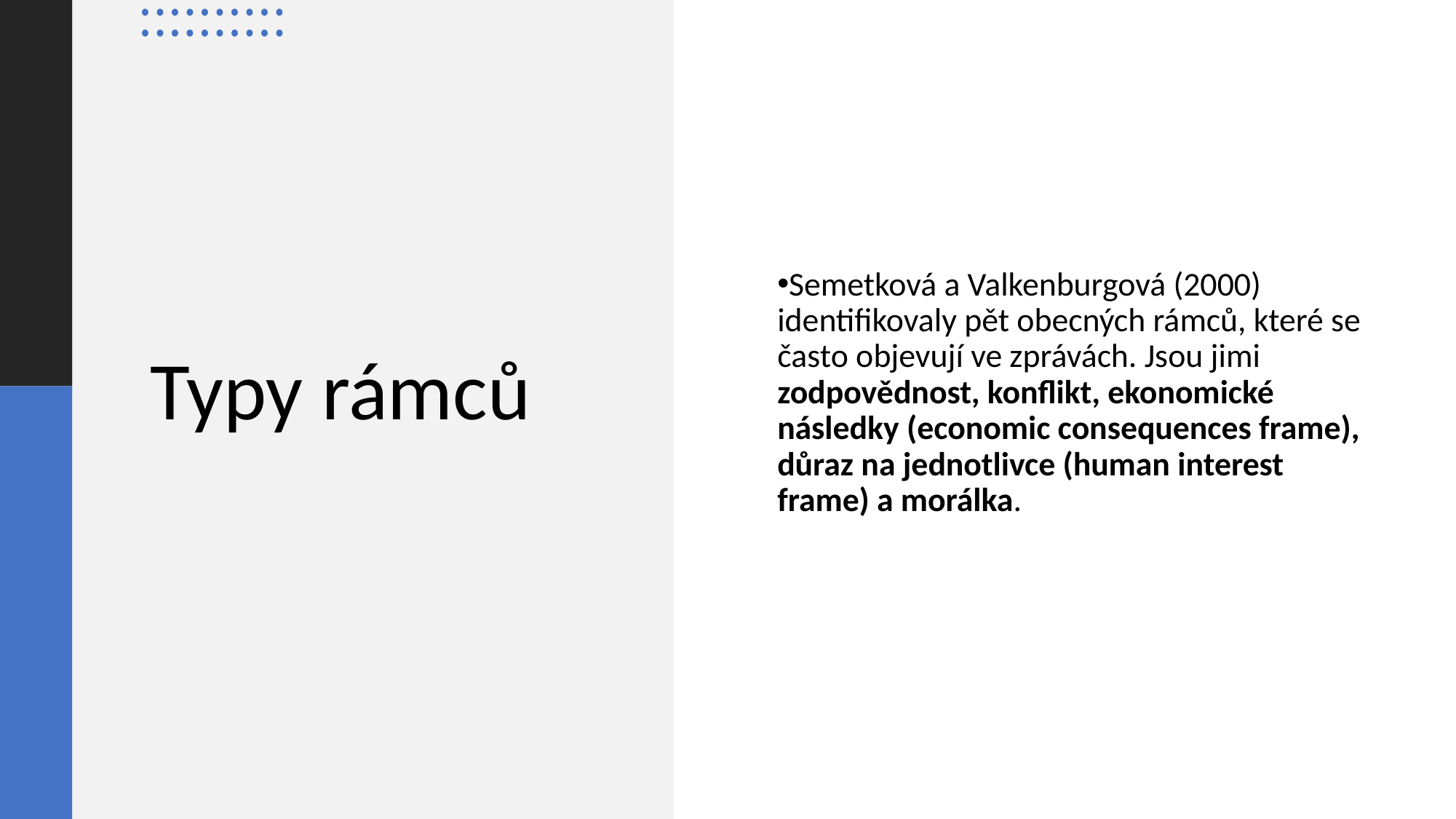

Semetková a Valkenburgová (2000) identifikovaly pět obecných rámců, které se často objevují ve zprávách. Jsou jimi zodpovědnost, konflikt, ekonomické následky (economic consequences frame), důraz na jednotlivce (human interest frame) a morálka.
# Typy rámců